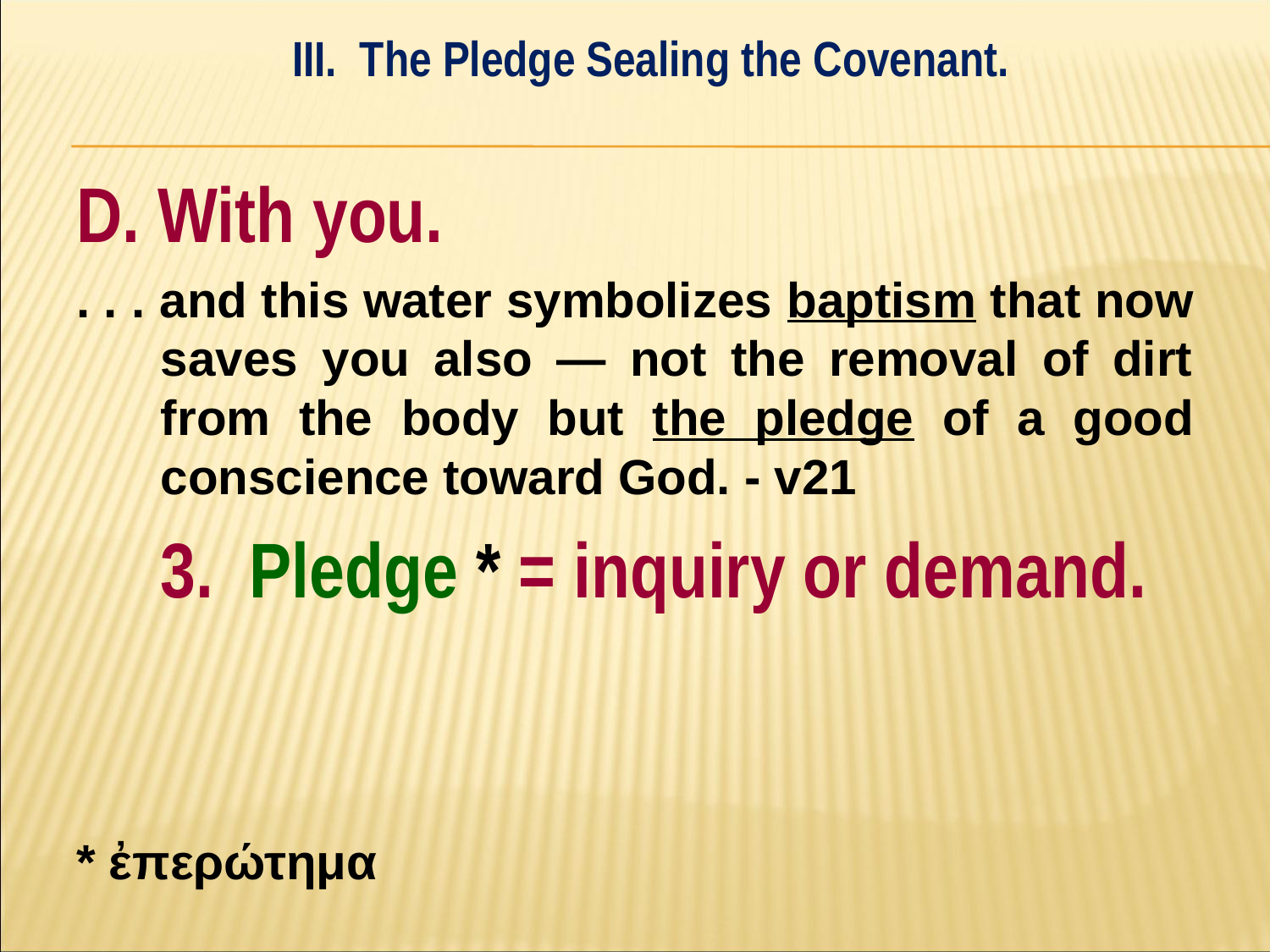

III.  The Pledge Sealing the Covenant.
#
D. With you.
. . . and this water symbolizes baptism that now saves you also — not the removal of dirt from the body but the pledge of a good conscience toward God. - v21
	3.  Pledge * = inquiry or demand.

* ἐπερώτημα